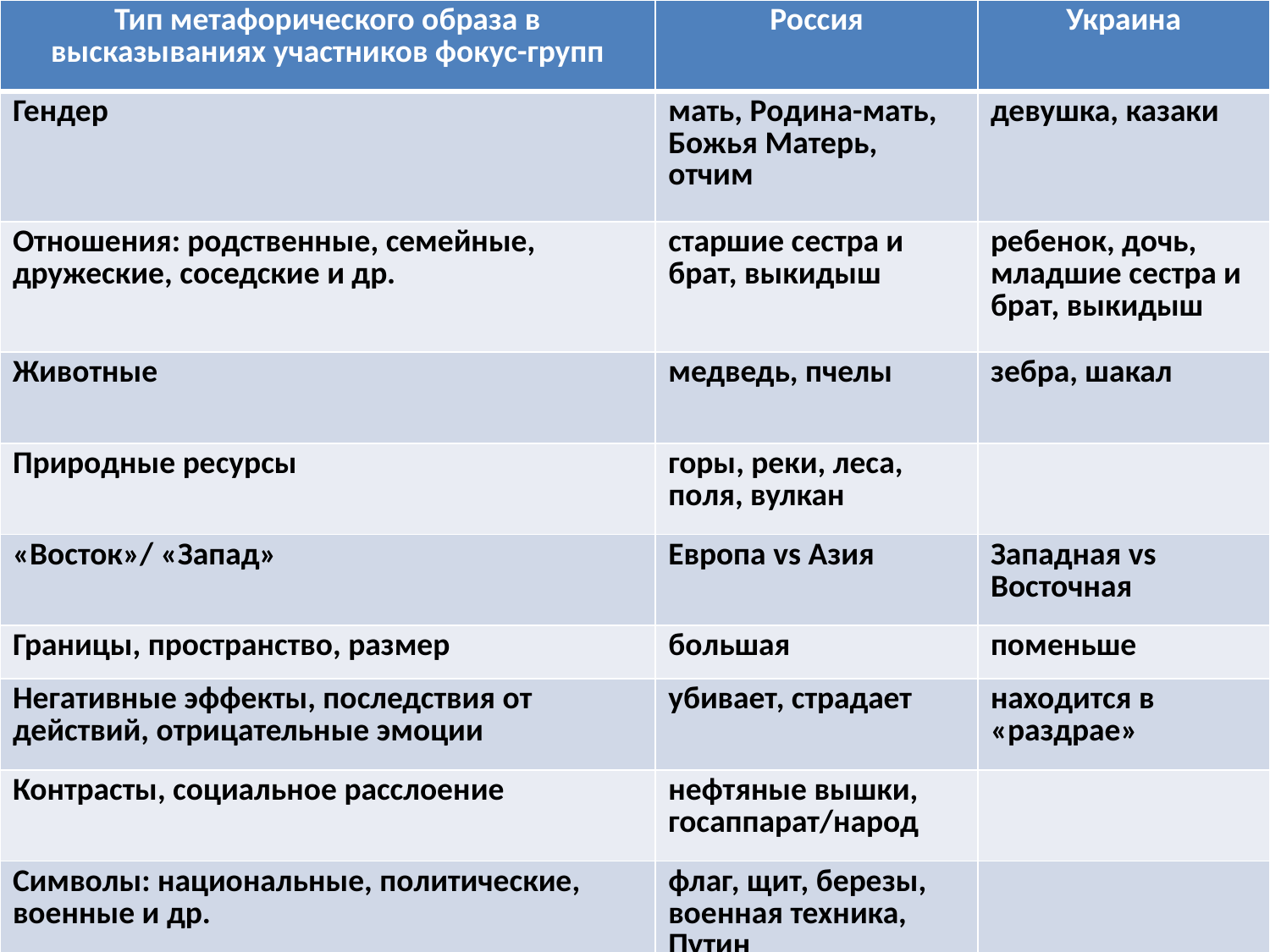

| Тип метафорического образа в высказываниях участников фокус-групп | Россия | Украина |
| --- | --- | --- |
| Гендер | мать, Родина-мать, Божья Матерь, отчим | девушка, казаки |
| Отношения: родственные, семейные, дружеские, соседские и др. | старшие сестра и брат, выкидыш | ребенок, дочь, младшие сестра и брат, выкидыш |
| Животные | медведь, пчелы | зебра, шакал |
| Природные ресурсы | горы, реки, леса, поля, вулкан |  |
| «Восток»/ «Запад» | Европа vs Азия | Западная vs Восточная |
| Границы, пространство, размер | большая | поменьше |
| Негативные эффекты, последствия от действий, отрицательные эмоции | убивает, страдает | находится в «раздрае» |
| Контрасты, социальное расслоение | нефтяные вышки, госаппарат/народ |  |
| Символы: национальные, политические, военные и др. | флаг, щит, березы, военная техника, Путин |  |